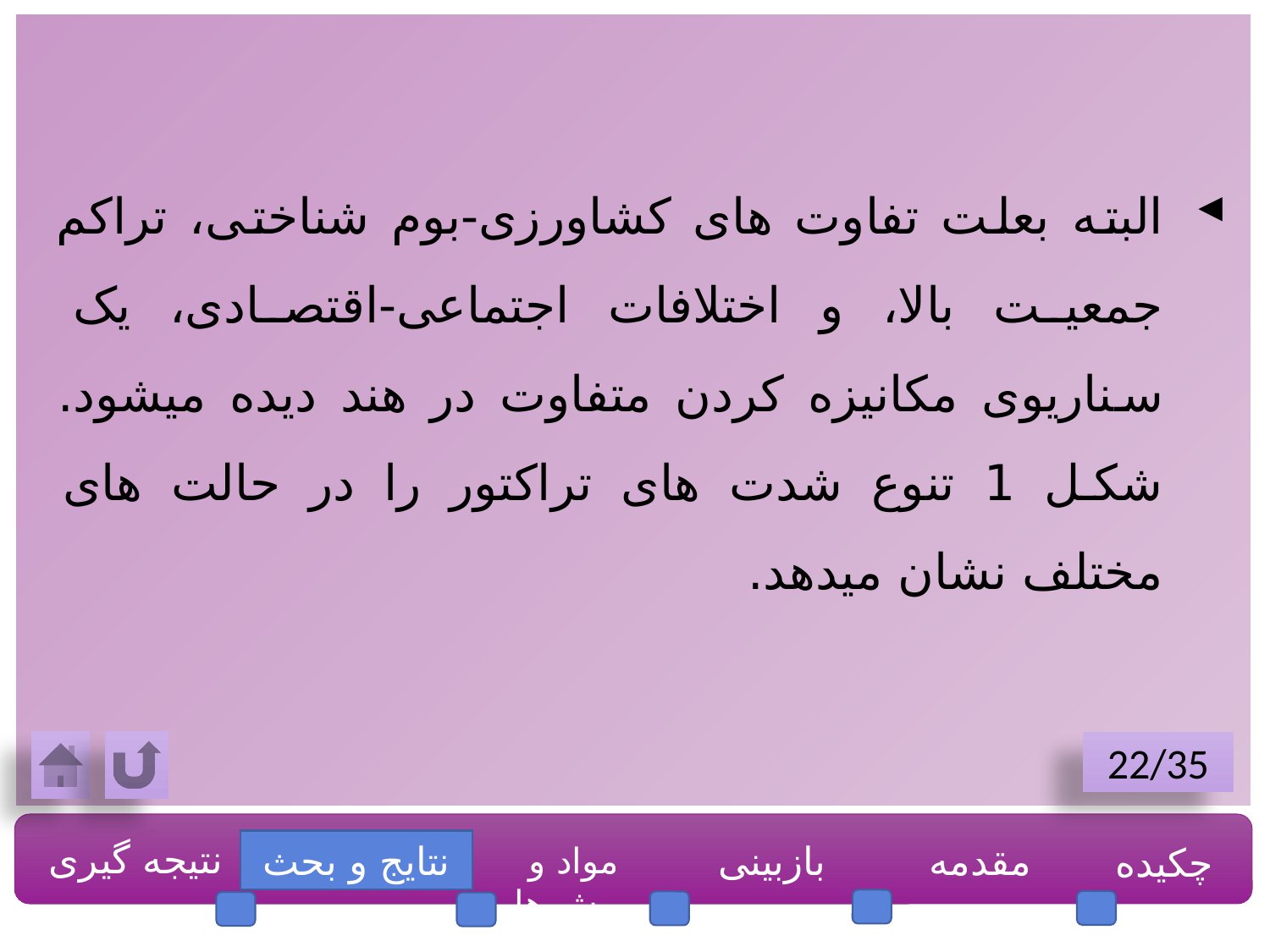

البته بعلت تفاوت های کشاورزی-بوم شناختی، تراکم جمعیت بالا، و اختلافات اجتماعی-اقتصادی، یک سناریوی مکانیزه کردن متفاوت در هند دیده میشود. شکل 1 تنوع شدت های تراکتور را در حالت های مختلف نشان میدهد.

22/35

نتیجه گیری
نتایج و بحث
بازبینی
مقدمه
چکیده
مواد و روش ها